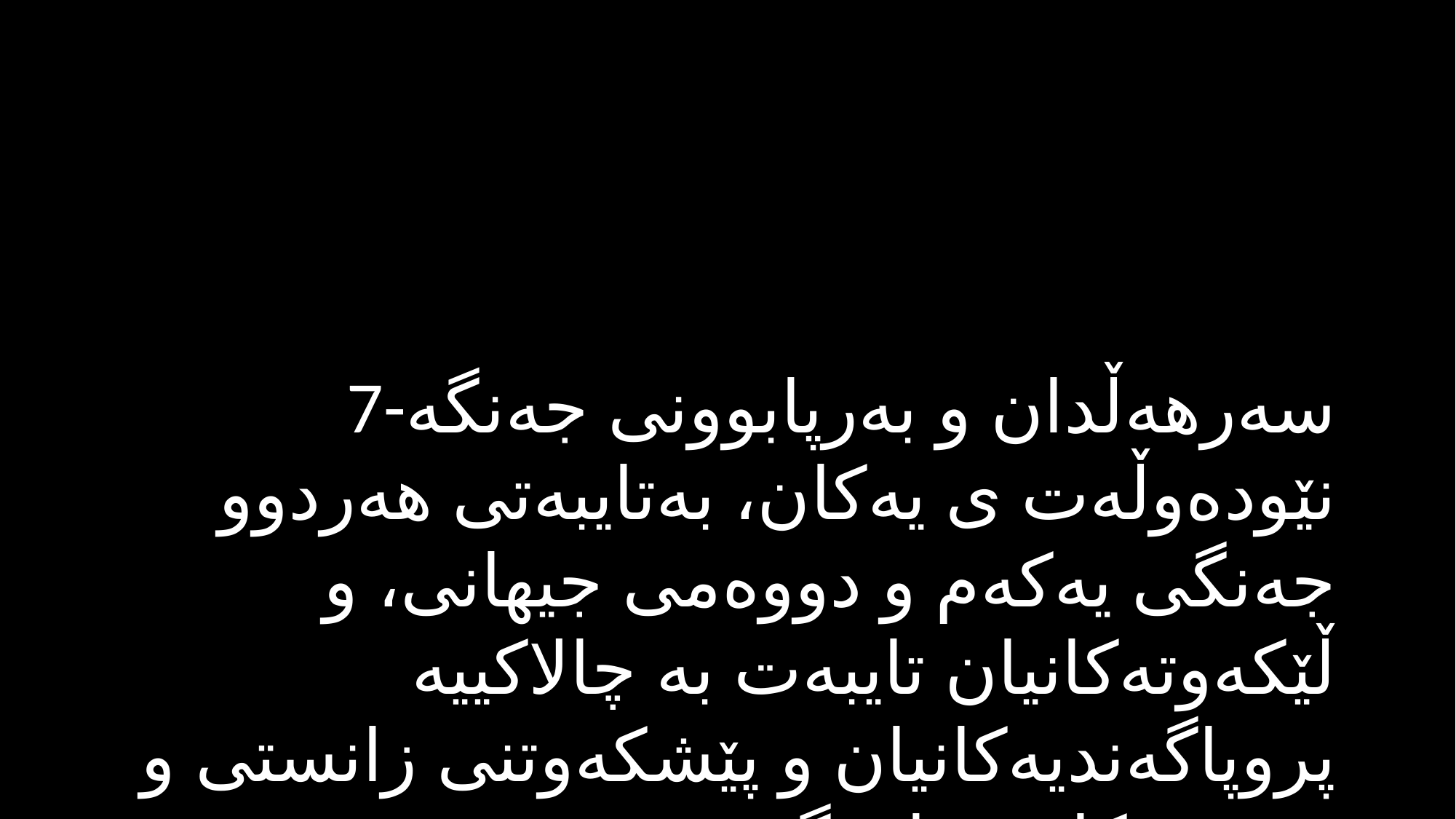

7-سەرهەڵدان و بەرپابوونی جەنگە نێودەوڵەت ی یەكان، بەتایبەتی هەردوو جەنگی یەكەم و دووەمی جیهانی، و ڵێكەوتەكانیان تایبەت بە چالاكییە پروپاگەندیەكانیان و پێشكەوتنی زانستی و پێوەرەكانی ڕای گشتی.